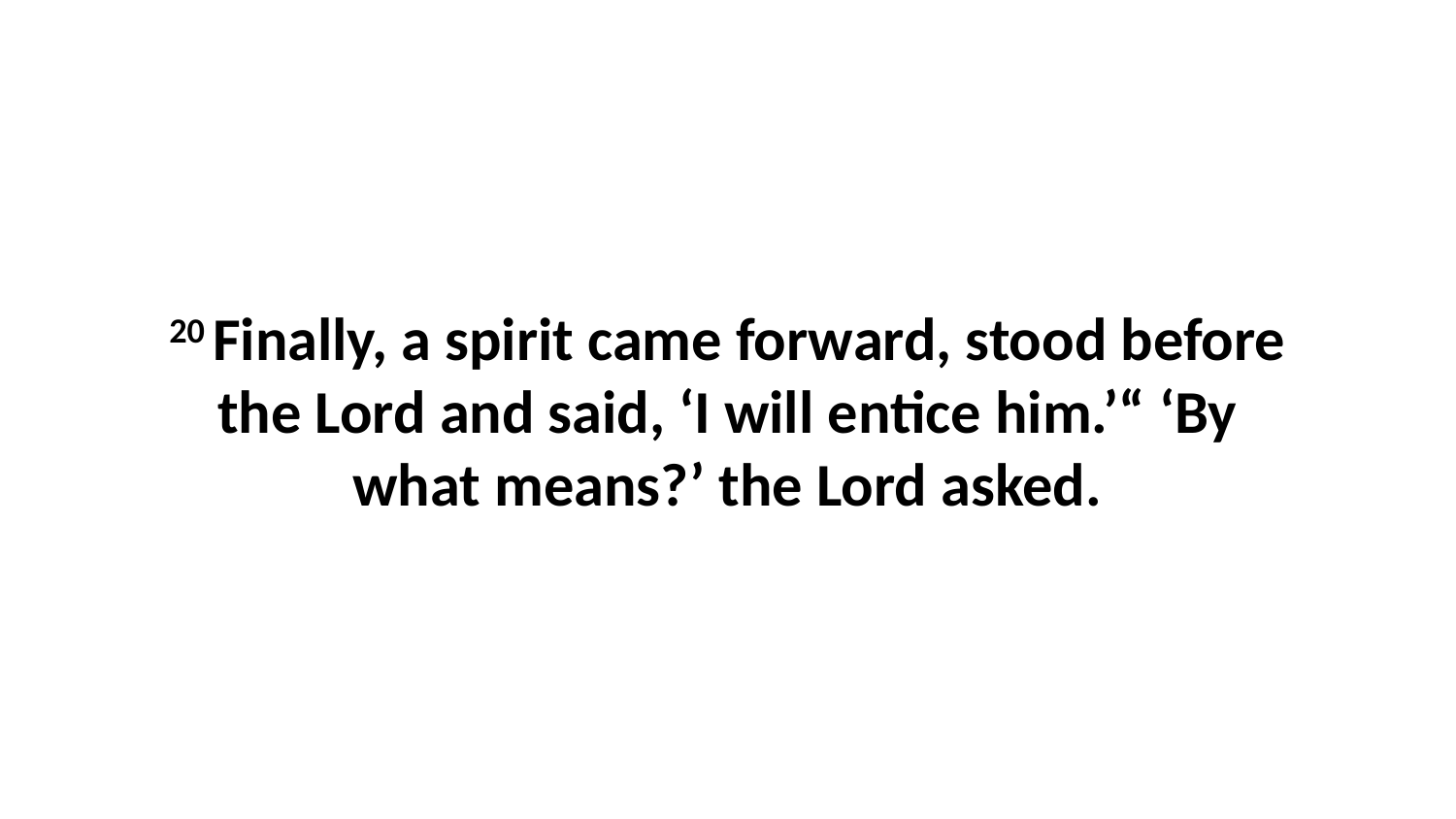

20 Finally, a spirit came forward, stood before the Lord and said, ‘I will entice him.’“ ‘By what means?’ the Lord asked.